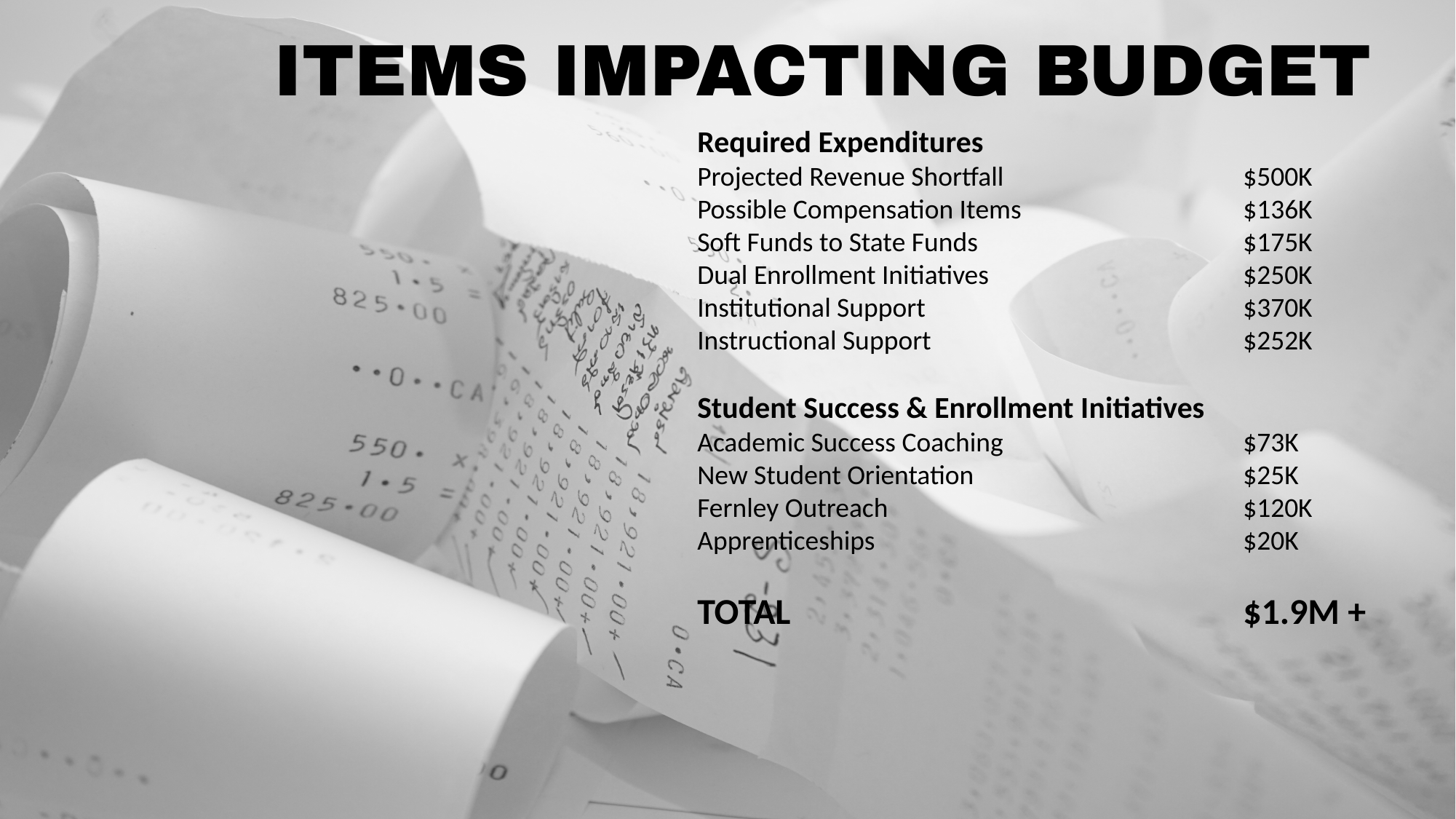

ITEMS IMPACTING BUDGET
Required Expenditures
Projected Revenue Shortfall 			$500K
Possible Compensation Items 		$136K
Soft Funds to State Funds 			$175K
Dual Enrollment Initiatives 			$250K
Institutional Support 			$370K
Instructional Support 			$252K

Student Success & Enrollment Initiatives
Academic Success Coaching 			$73K
New Student Orientation 			$25K
Fernley Outreach 				$120K
Apprenticeships 				$20K

TOTAL 					$1.9M +